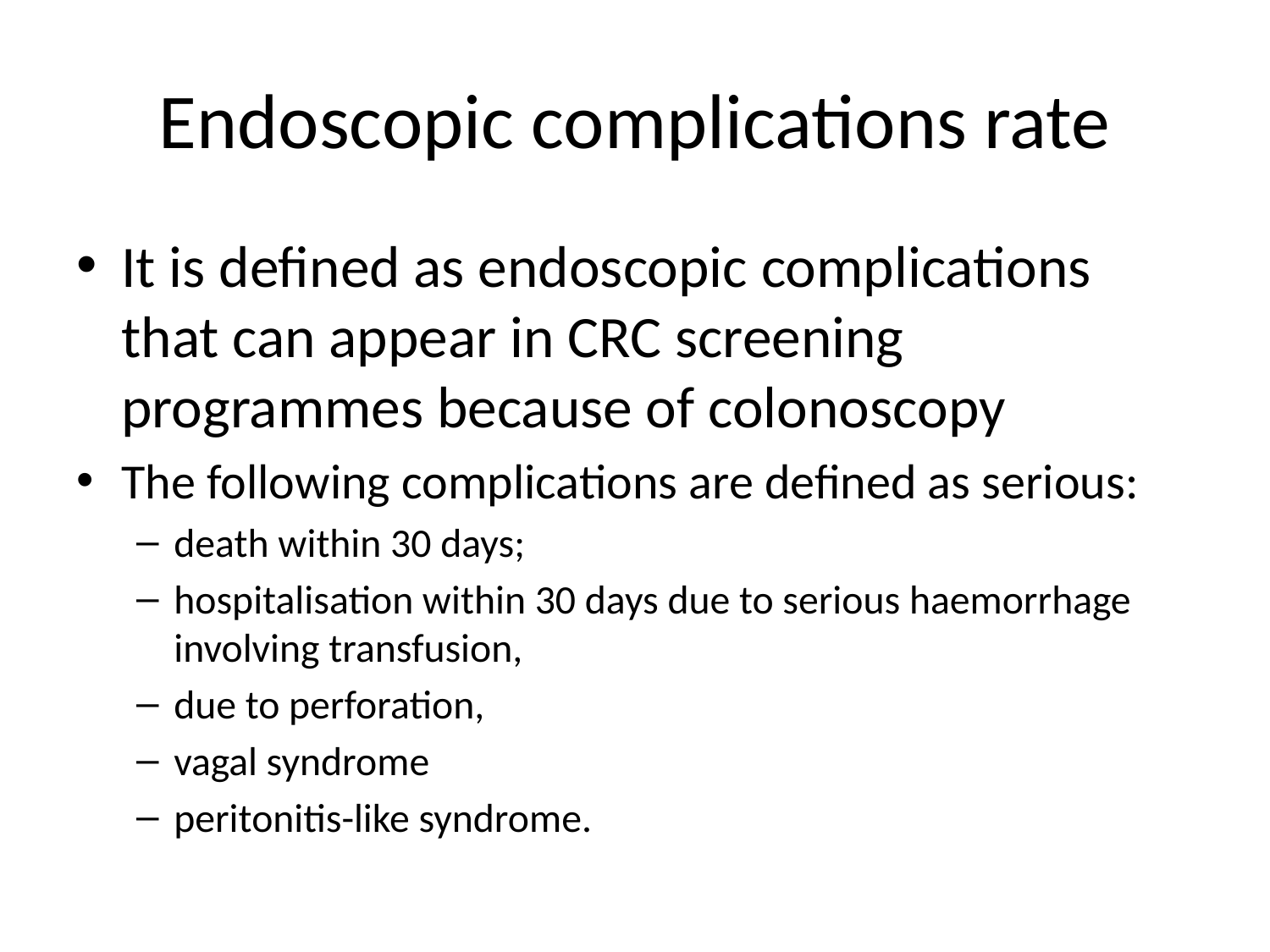

# Endoscopic complications rate
It is defined as endoscopic complications that can appear in CRC screening programmes because of colonoscopy
The following complications are defined as serious:
death within 30 days;
hospitalisation within 30 days due to serious haemorrhage involving transfusion,
due to perforation,
vagal syndrome
peritonitis-like syndrome.